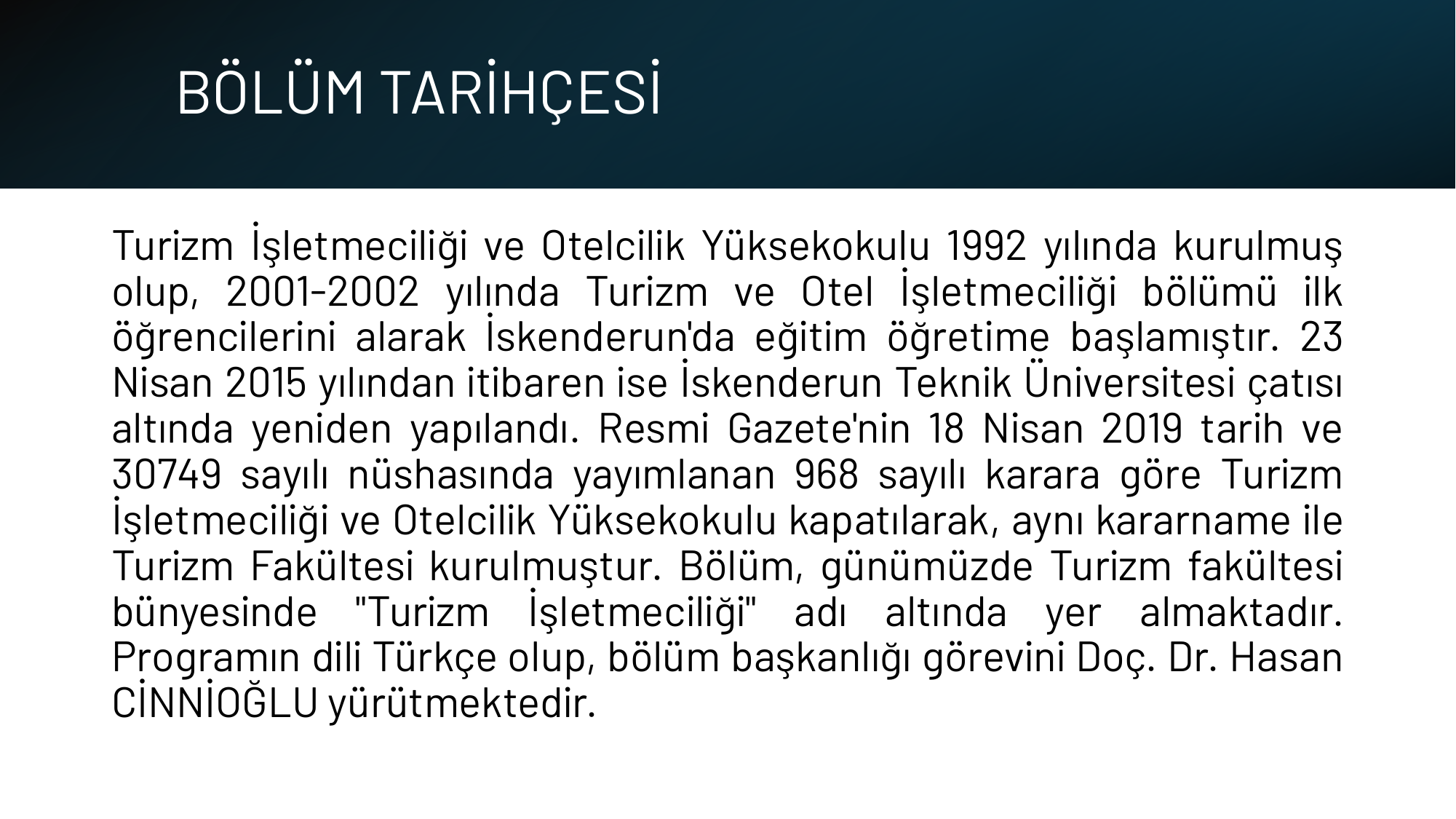

# BÖLÜM TARİHÇESİ
Turizm İşletmeciliği ve Otelcilik Yüksekokulu 1992 yılında kurulmuş olup, 2001-2002 yılında Turizm ve Otel İşletmeciliği bölümü ilk öğrencilerini alarak İskenderun'da eğitim öğretime başlamıştır. 23 Nisan 2015 yılından itibaren ise İskenderun Teknik Üniversitesi çatısı altında yeniden yapılandı. Resmi Gazete'nin 18 Nisan 2019 tarih ve 30749 sayılı nüshasında yayımlanan 968 sayılı karara göre Turizm İşletmeciliği ve Otelcilik Yüksekokulu kapatılarak, aynı kararname ile Turizm Fakültesi kurulmuştur. Bölüm, günümüzde Turizm fakültesi bünyesinde "Turizm İşletmeciliği" adı altında yer almaktadır. Programın dili Türkçe olup, bölüm başkanlığı görevini Doç. Dr. Hasan CİNNİOĞLU yürütmektedir.